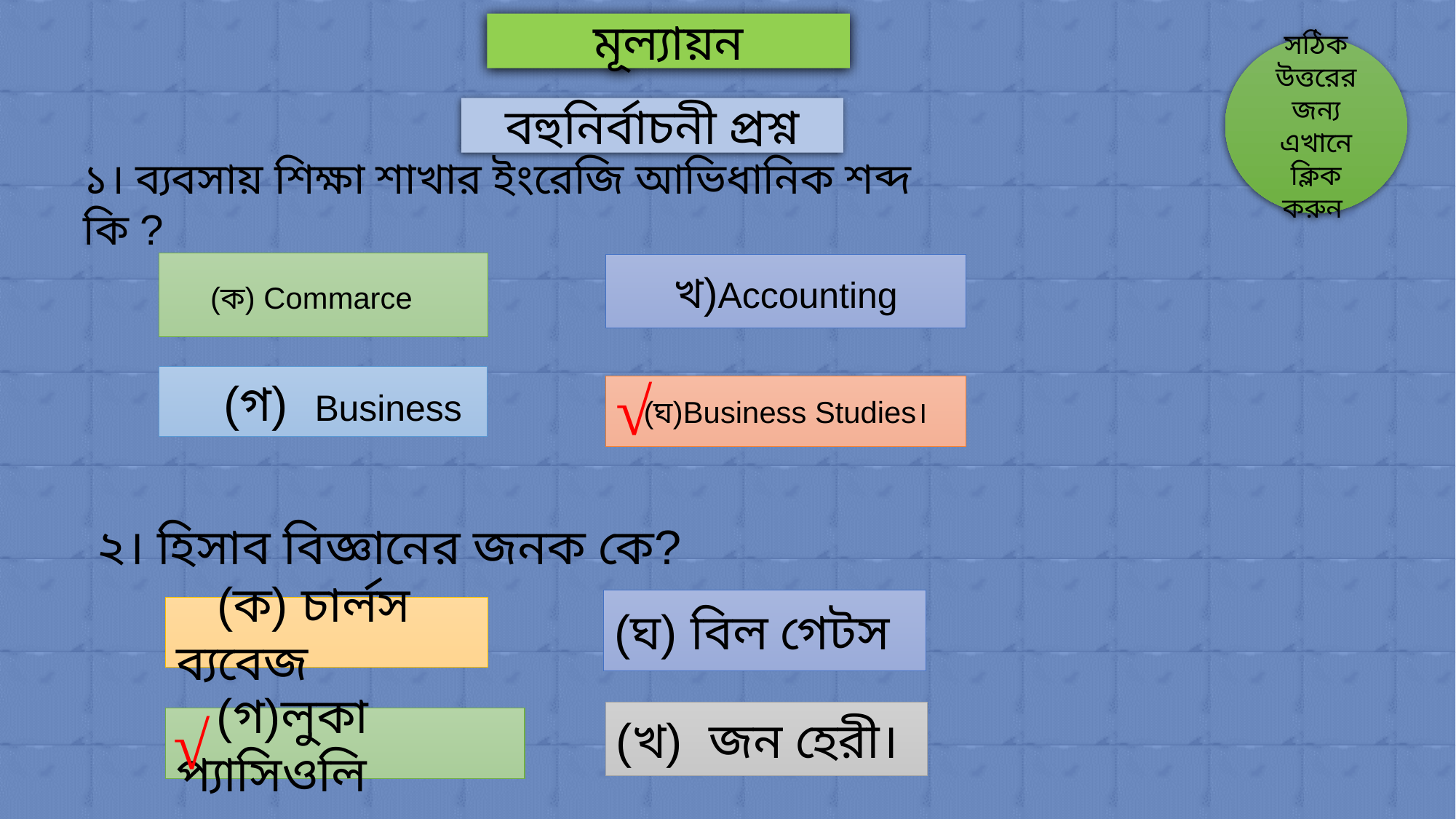

মূল্যায়ন
সঠিক উত্তরের জন্য এখানে ক্লিক করুন
বহুনির্বাচনী প্রশ্ন
১। ব্যবসায় শিক্ষা শাখার ইংরেজি আভিধানিক শব্দ কি ?
    (ক) Commarce
খ)Accounting
√
    (গ)  Business
(ঘ)Business Studies।
২। হিসাব বিজ্ঞানের জনক কে?

(ঘ) বিল গেটস

   (ক) চার্লস ব্যবেজ
√
(খ)  জন হেরী।
   (গ)লুকা প্যাসিওলি